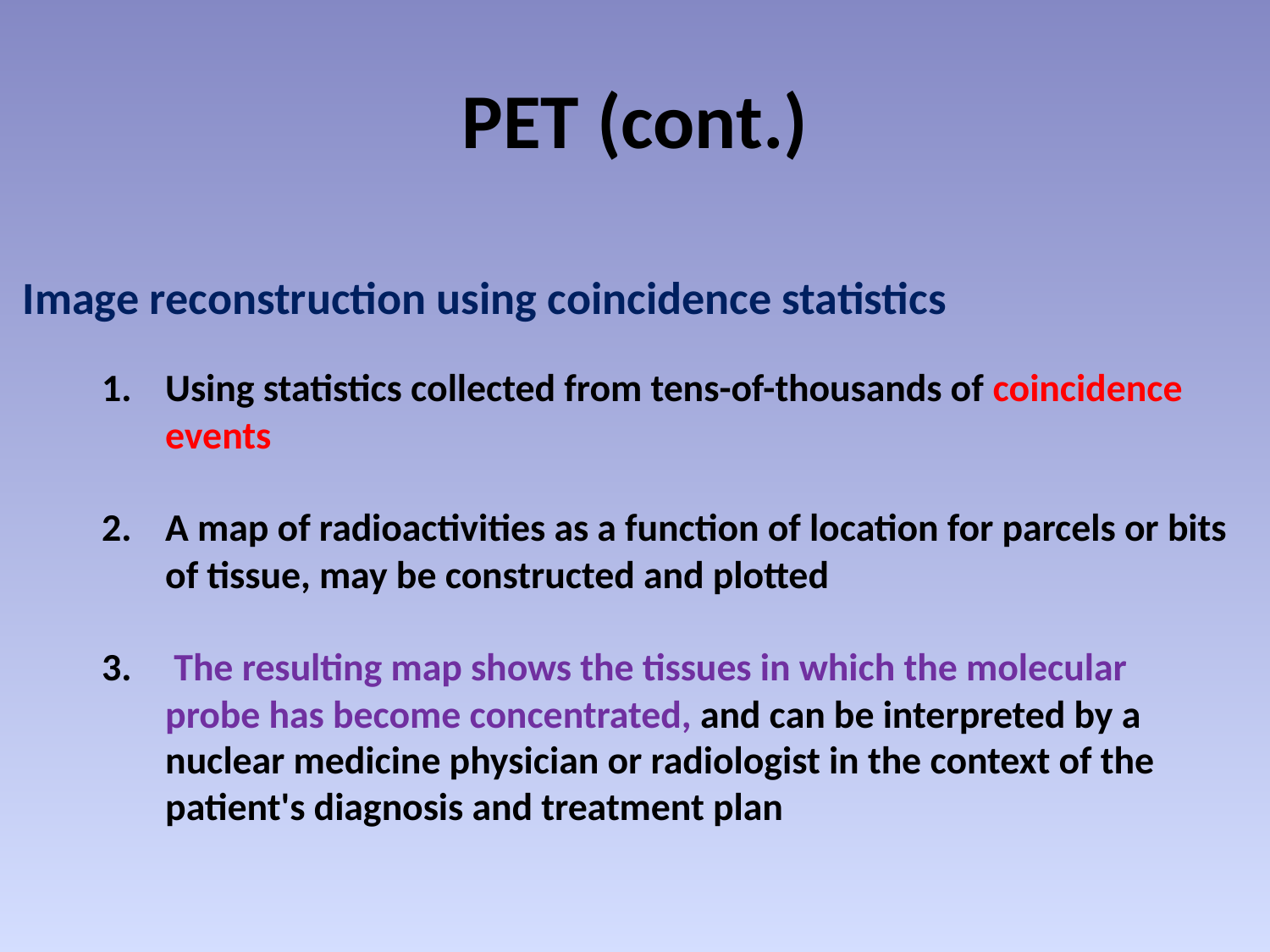

# PET (cont.)
Image reconstruction using coincidence statistics
Using statistics collected from tens-of-thousands of coincidence events
A map of radioactivities as a function of location for parcels or bits of tissue, may be constructed and plotted
 The resulting map shows the tissues in which the molecular probe has become concentrated, and can be interpreted by a nuclear medicine physician or radiologist in the context of the patient's diagnosis and treatment plan